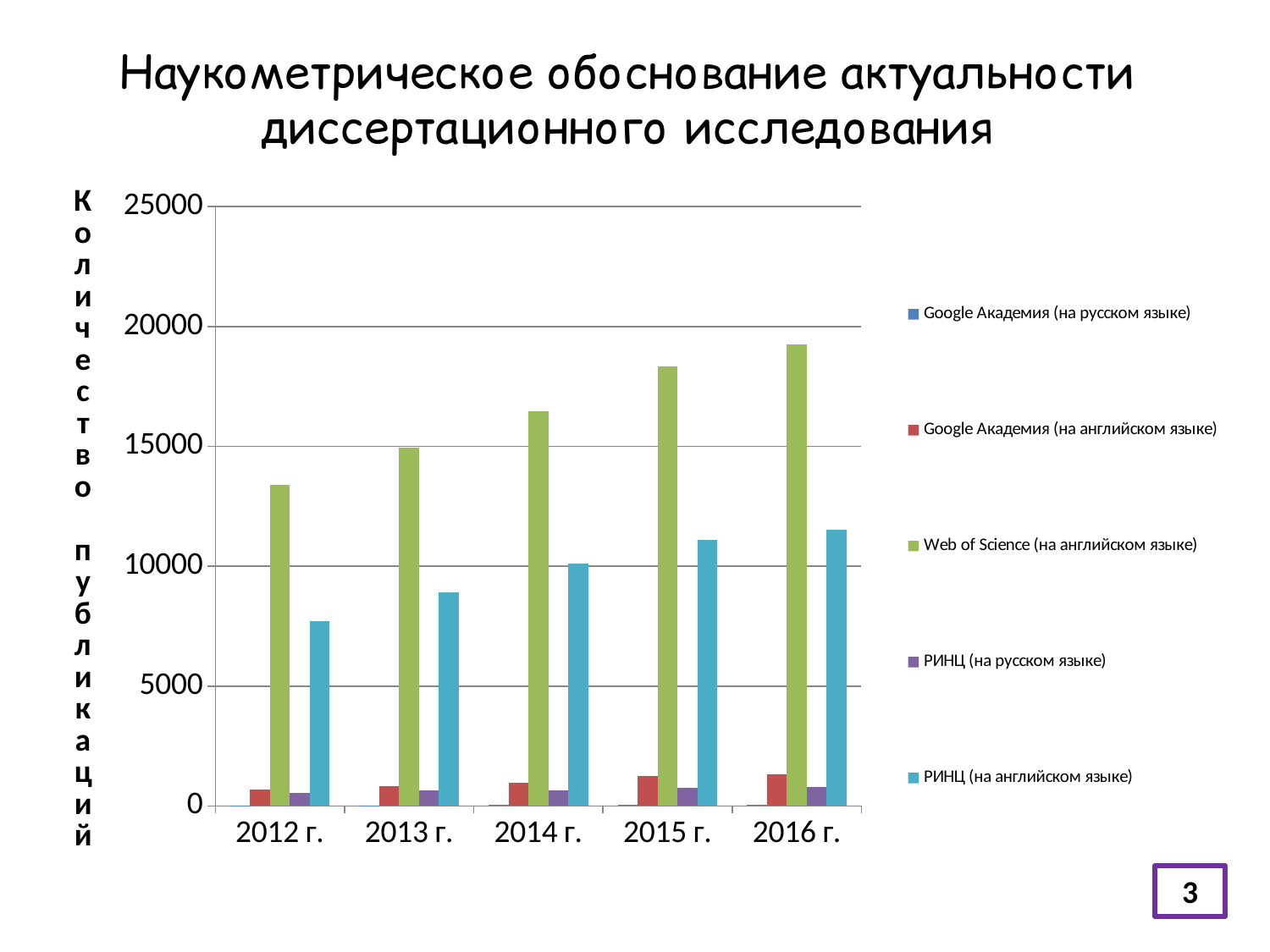

Наукометрическое обоснование актуальности диссертационного исследования

### Chart

| Category | Google Академия (на русском языке) | Google Академия (на английском языке) | Web of Science (на английском языке) | РИНЦ (на русском языке) | РИНЦ (на английском языке) |
|---|---|---|---|---|---|
| 2012 г. | 26.0 | 672.0 | 13403.0 | 554.0 | 7717.0 |
| 2013 г. | 28.0 | 832.0 | 14933.0 | 637.0 | 8917.0 |
| 2014 г. | 43.0 | 957.0 | 16448.0 | 660.0 | 10124.0 |
| 2015 г. | 32.0 | 1260.0 | 18354.0 | 764.0 | 11103.0 |
| 2016 г. | 47.0 | 1310.0 | 19254.0 | 794.0 | 11542.0 |
3